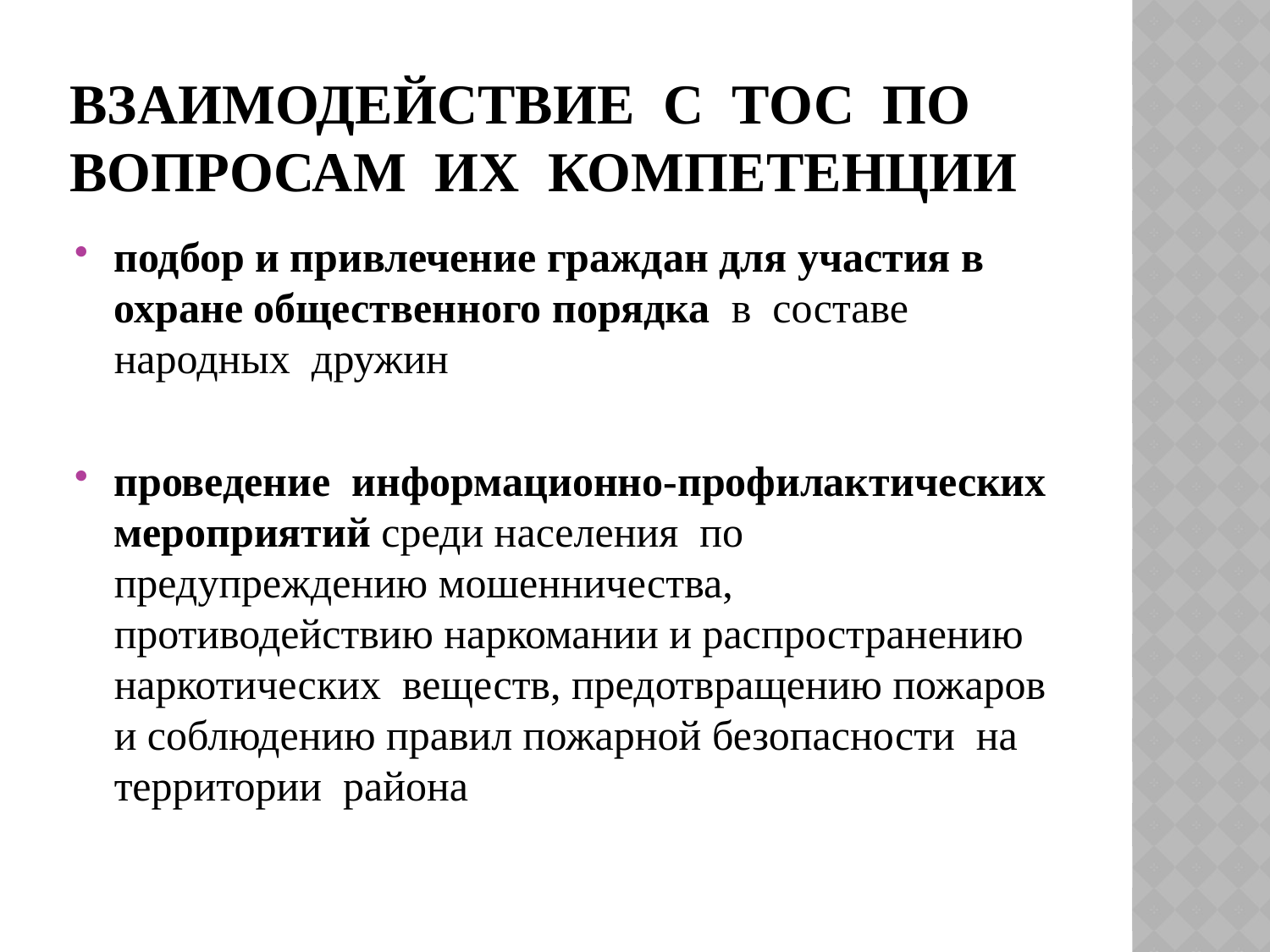

# Взаимодействие  с  ТОС  по  вопросам  их  компетенции
подбор и привлечение граждан для участия в охране общественного порядка  в  составе  народных  дружин

проведение  информационно-профилактических мероприятий среди населения  по предупреждению мошенничества, противодействию наркомании и распространению  наркотических  веществ, предотвращению пожаров и соблюдению правил пожарной безопасности  на территории  района